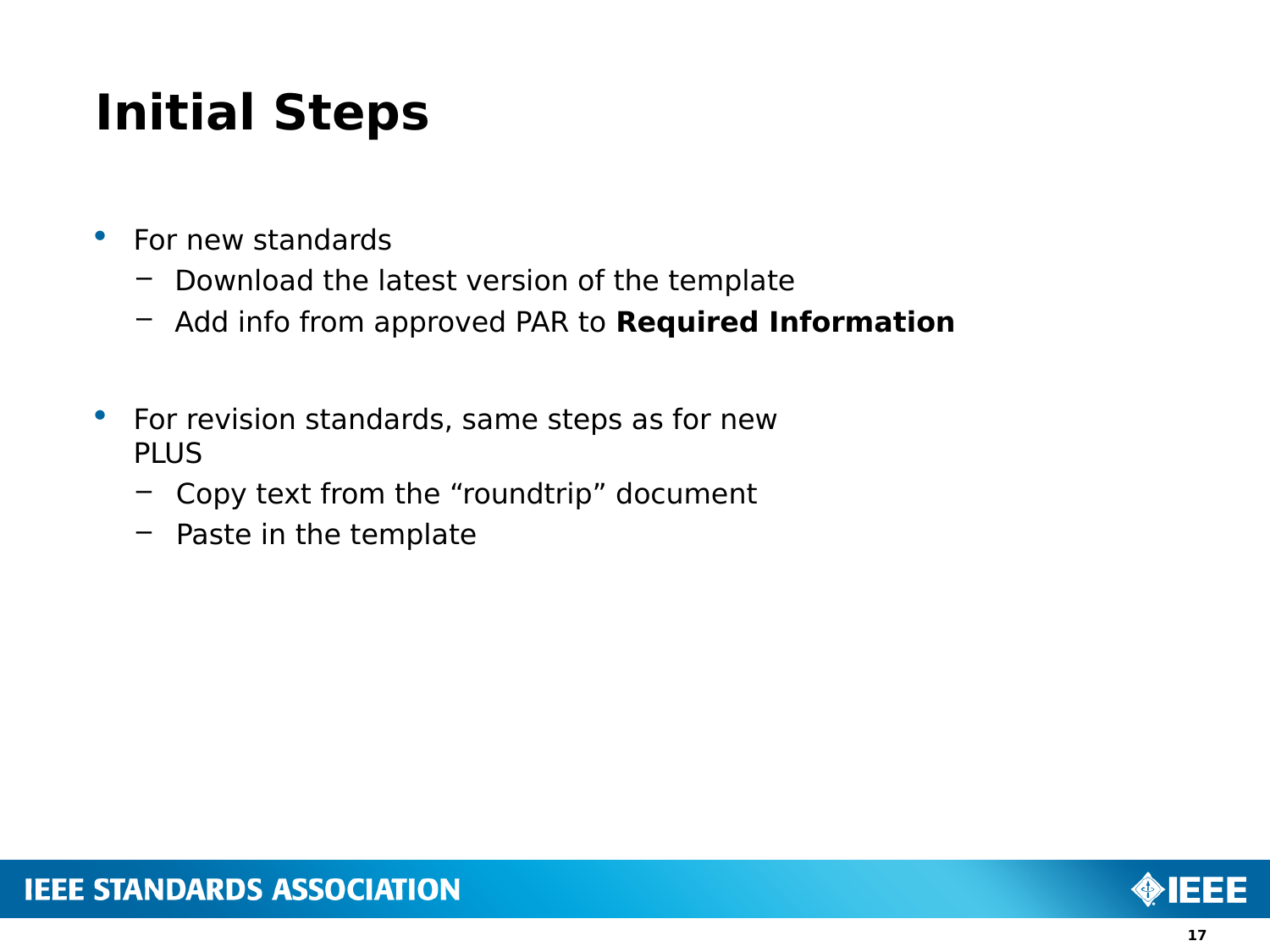

# Initial Steps
For new standards
Download the latest version of the template
Add info from approved PAR to Required Information

For revision standards, same steps as for new
PLUS
Copy text from the “roundtrip” document
Paste in the template

17